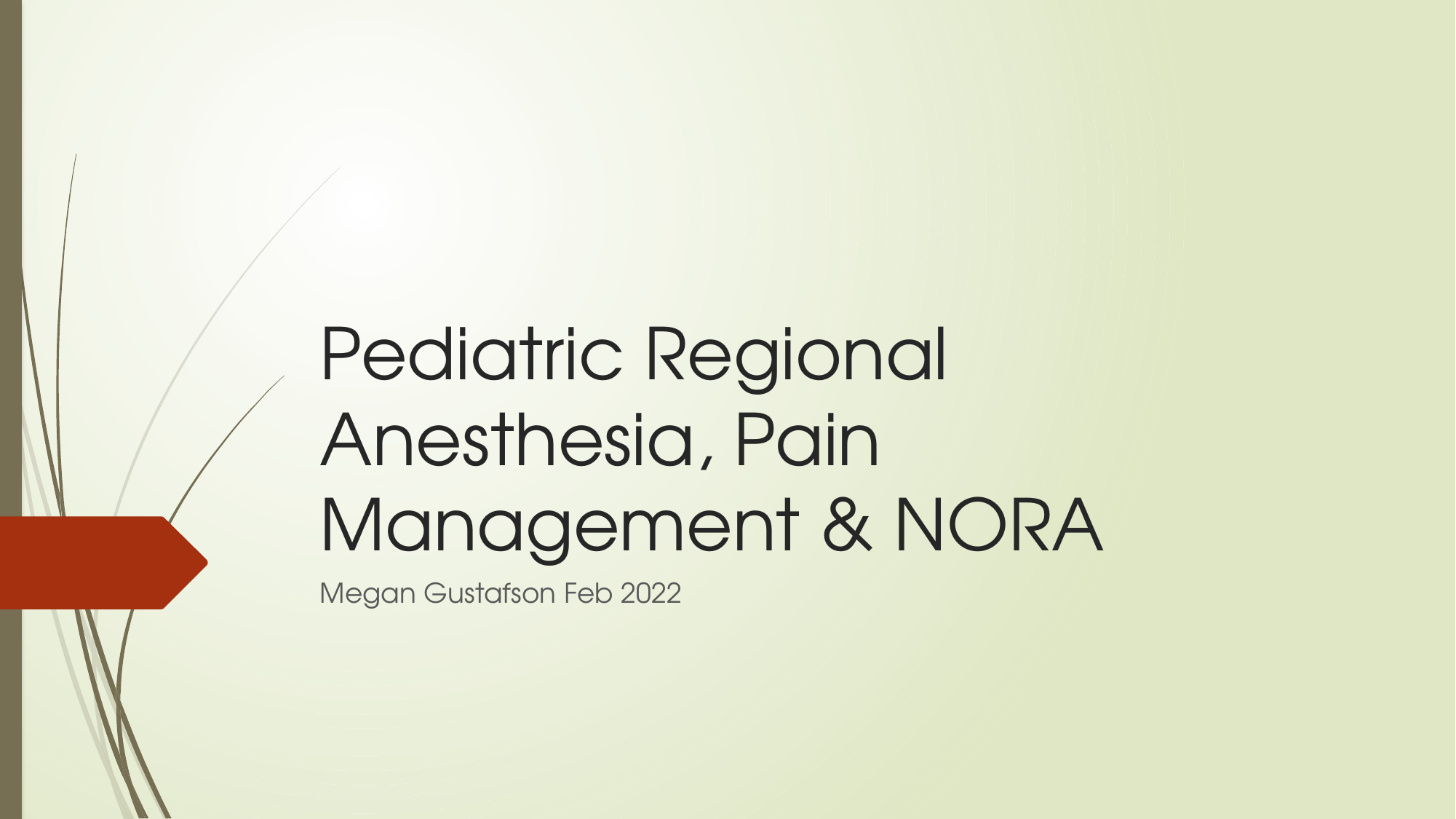

# Pediatric Regional Anesthesia, Pain Management & NORA
Megan Gustafson Feb 2022